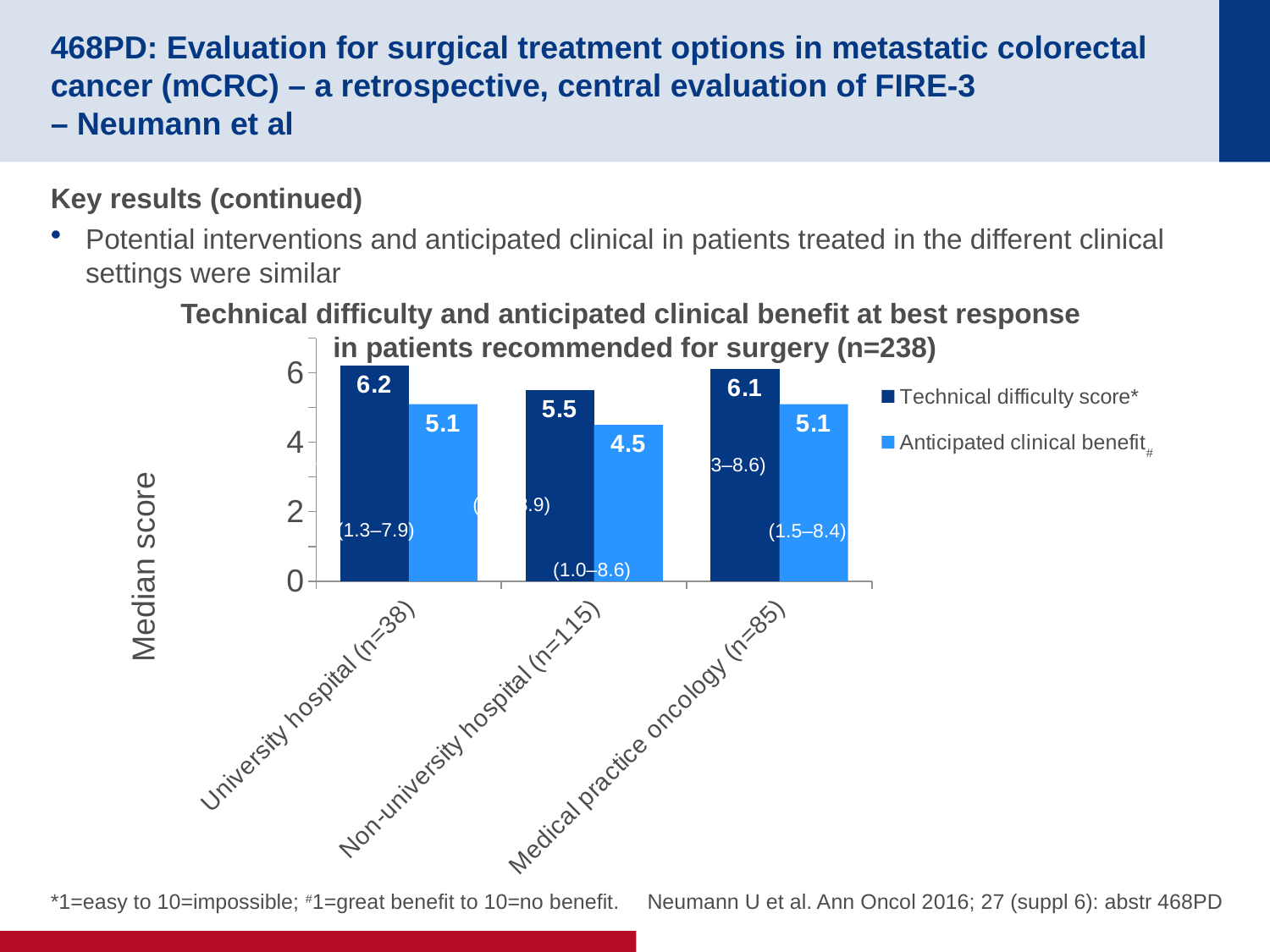

# 468PD: Evaluation for surgical treatment options in metastatic colorectal cancer (mCRC) – a retrospective, central evaluation of FIRE-3 – Neumann et al
Key results (continued)
Potential interventions and anticipated clinical in patients treated in the different clinical settings were similar
Technical difficulty and anticipated clinical benefit at best response
in patients recommended for surgery (n=238)

### Chart

| Category | Technical difficulty score* | Anticipated clinical benefit |
|---|---|---|
| University hospital (n=38) | 6.2 | 5.1 |
| Non-university hospital (n=115) | 5.5 | 4.5 |
| Medical practice oncology (n=85) | 6.1 | 5.1 |
Median score
#
(2.6–8.3)
(2.3–8.6)
(1.3–8.9)
(1.3–7.9)
(1.5–8.4)
(1.0–8.6)
Neumann U et al. Ann Oncol 2016; 27 (suppl 6): abstr 468PD
*1=easy to 10=impossible; #1=great benefit to 10=no benefit.